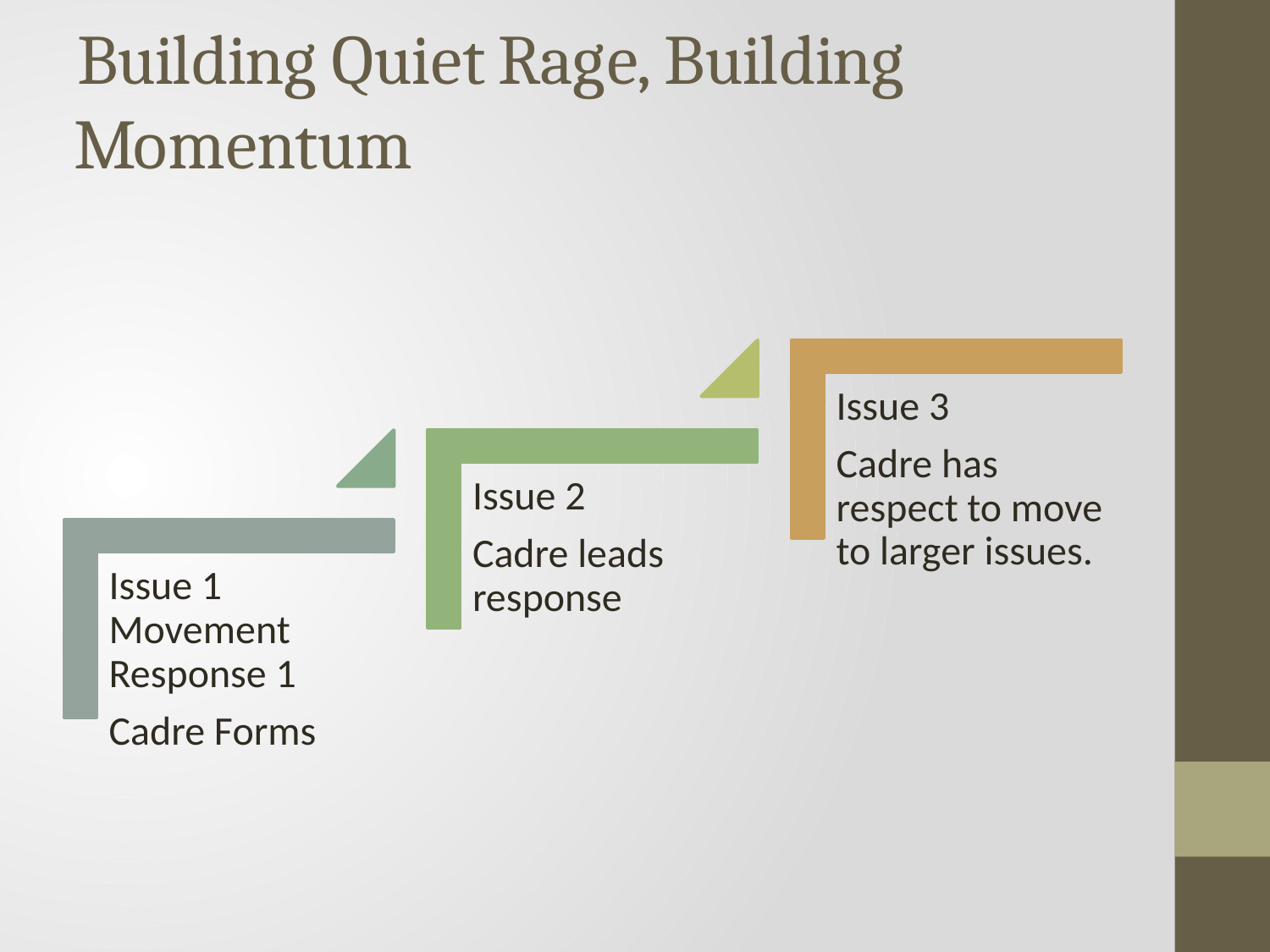

# Building Quiet Rage, Building Momentum
Issue 1 Movement  Response 1
Cadre Forms
Issue 2
Cadre leads response
Issue 3
Cadre has respect to move to larger issues.